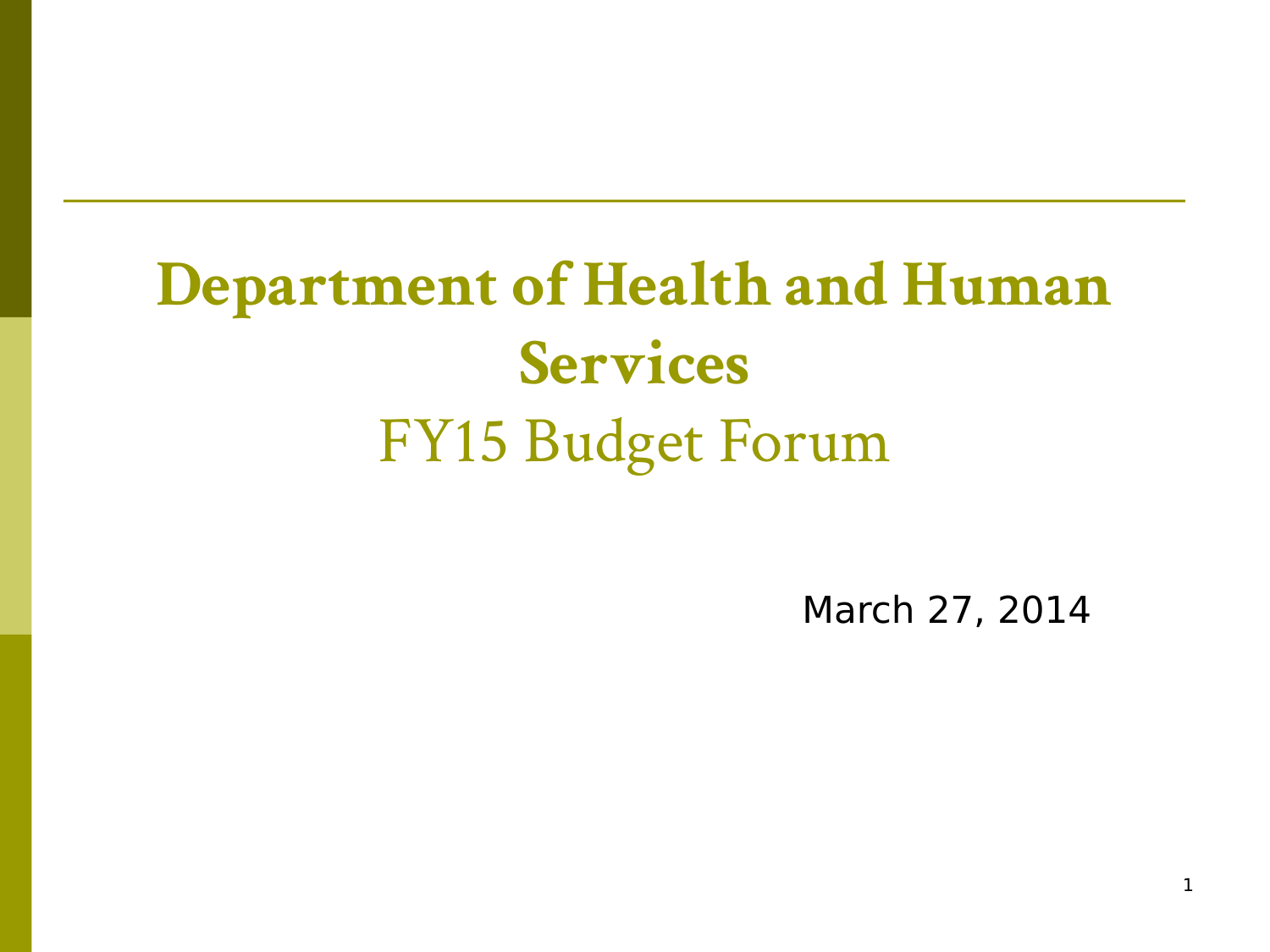

Department of Health and Human Services
FY15 Budget Forum
March 27, 2014
1